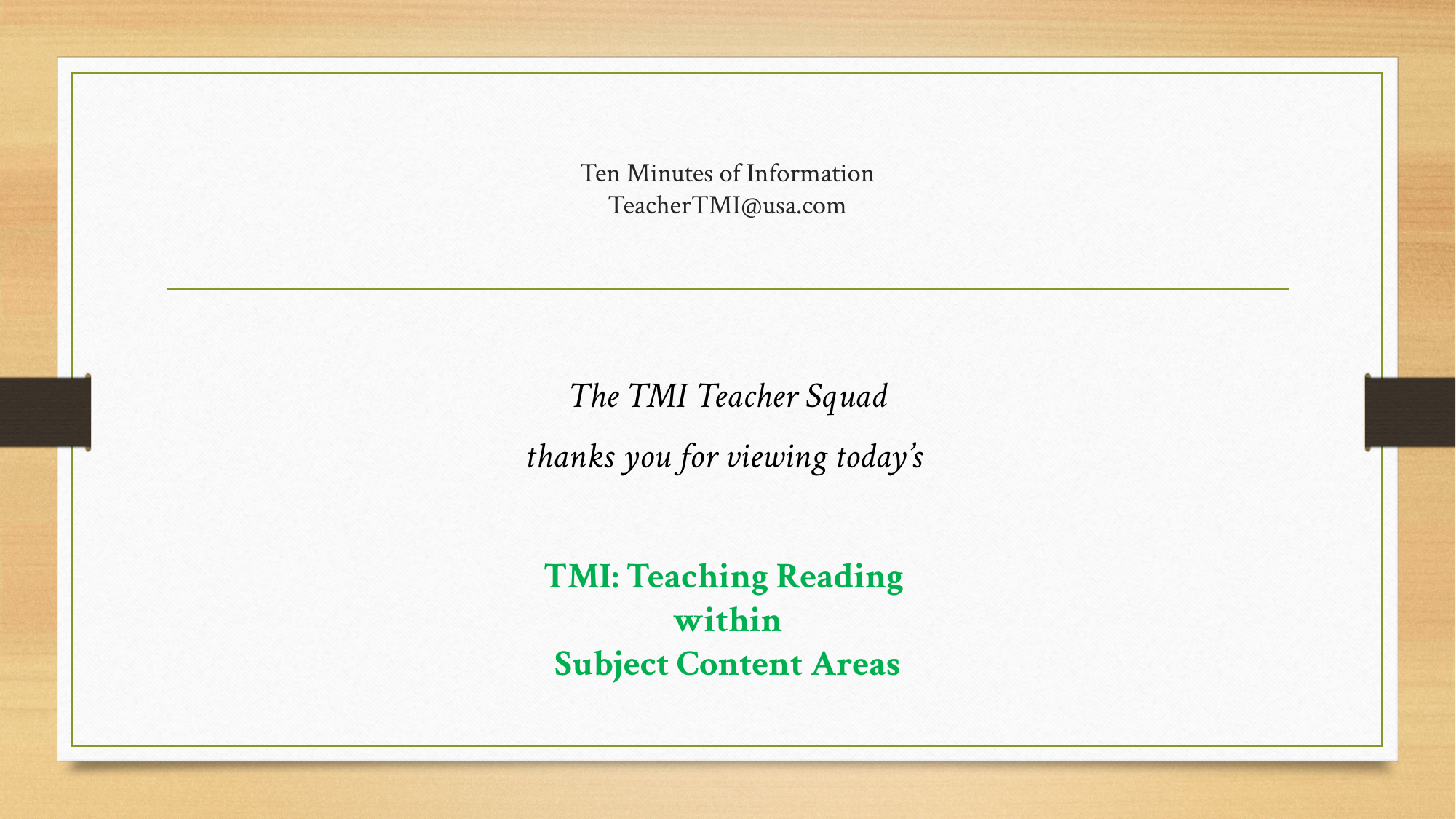

# Ten Minutes of Information TeacherTMI@usa.com

The TMI Teacher Squad
thanks you for viewing today’s

TMI: Teaching Reading
within
Subject Content Areas